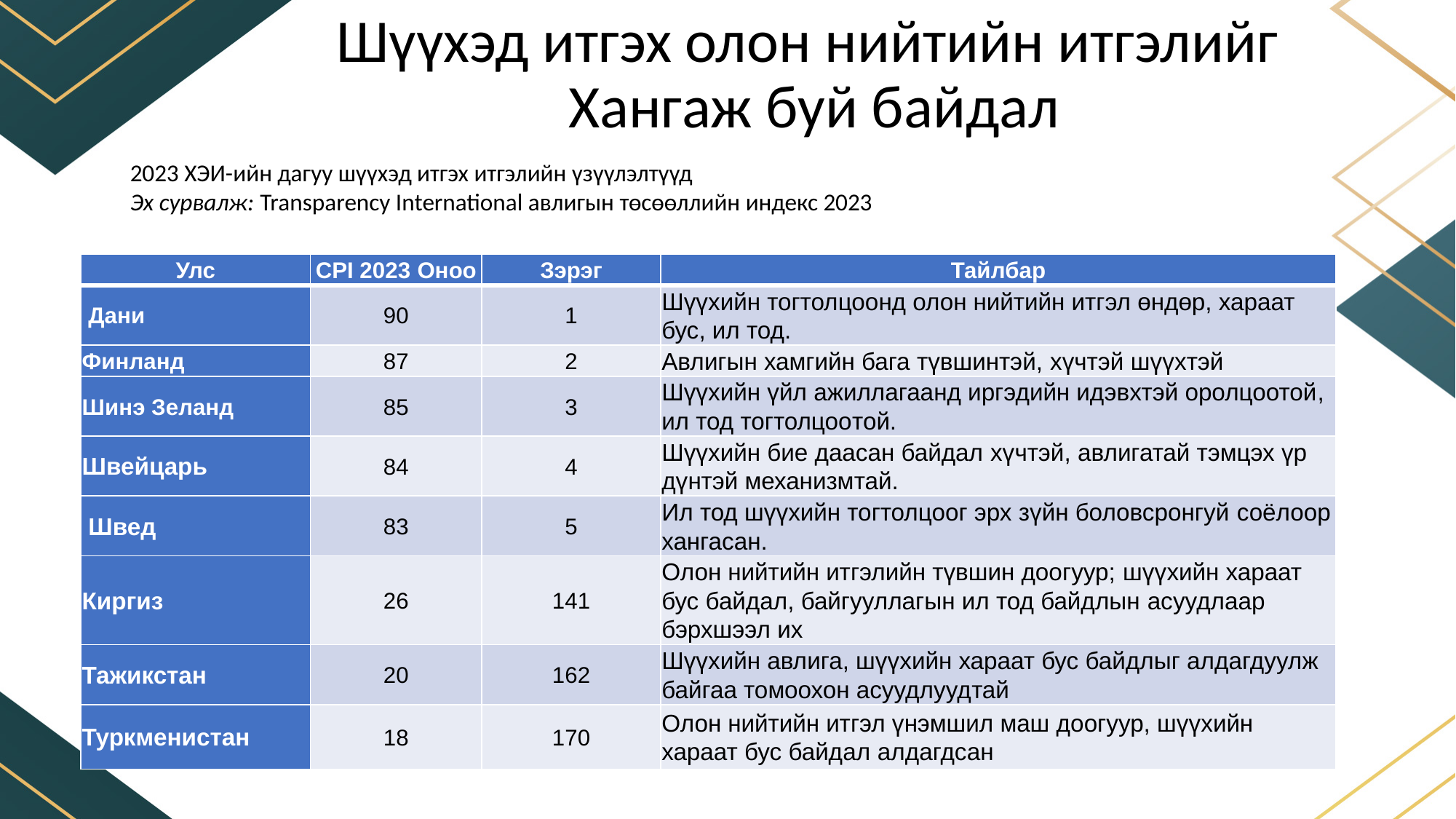

Шүүхэд итгэх олон нийтийн итгэлийг
Хангаж буй байдал
2023 ХЭИ-ийн дагуу шүүхэд итгэх итгэлийн үзүүлэлтүүд
Эх сурвалж: Transparency International авлигын төсөөллийн индекс 2023

| Улс | CPI 2023 Оноо | Зэрэг | Тайлбар |
| --- | --- | --- | --- |
| Дани | 90 | 1 | Шүүхийн тогтолцоонд олон нийтийн итгэл өндөр, хараат бус, ил тод. |
| Финланд | 87 | 2 | Авлигын хамгийн бага түвшинтэй, хүчтэй шүүхтэй |
| Шинэ Зеланд | 85 | 3 | Шүүхийн үйл ажиллагаанд иргэдийн идэвхтэй оролцоотой, ил тод тогтолцоотой. |
| Швейцарь | 84 | 4 | Шүүхийн бие даасан байдал хүчтэй, авлигатай тэмцэх үр дүнтэй механизмтай. |
| Швед | 83 | 5 | Ил тод шүүхийн тогтолцоог эрх зүйн боловсронгуй соёлоор хангасан. |
| Киргиз | 26 | 141 | Олон нийтийн итгэлийн түвшин доогуур; шүүхийн хараат бус байдал, байгууллагын ил тод байдлын асуудлаар бэрхшээл их |
| Тажикстан | 20 | 162 | Шүүхийн авлига, шүүхийн хараат бус байдлыг алдагдуулж байгаа томоохон асуудлуудтай |
| Туркменистан | 18 | 170 | Олон нийтийн итгэл үнэмшил маш доогуур, шүүхийн хараат бус байдал алдагдсан |